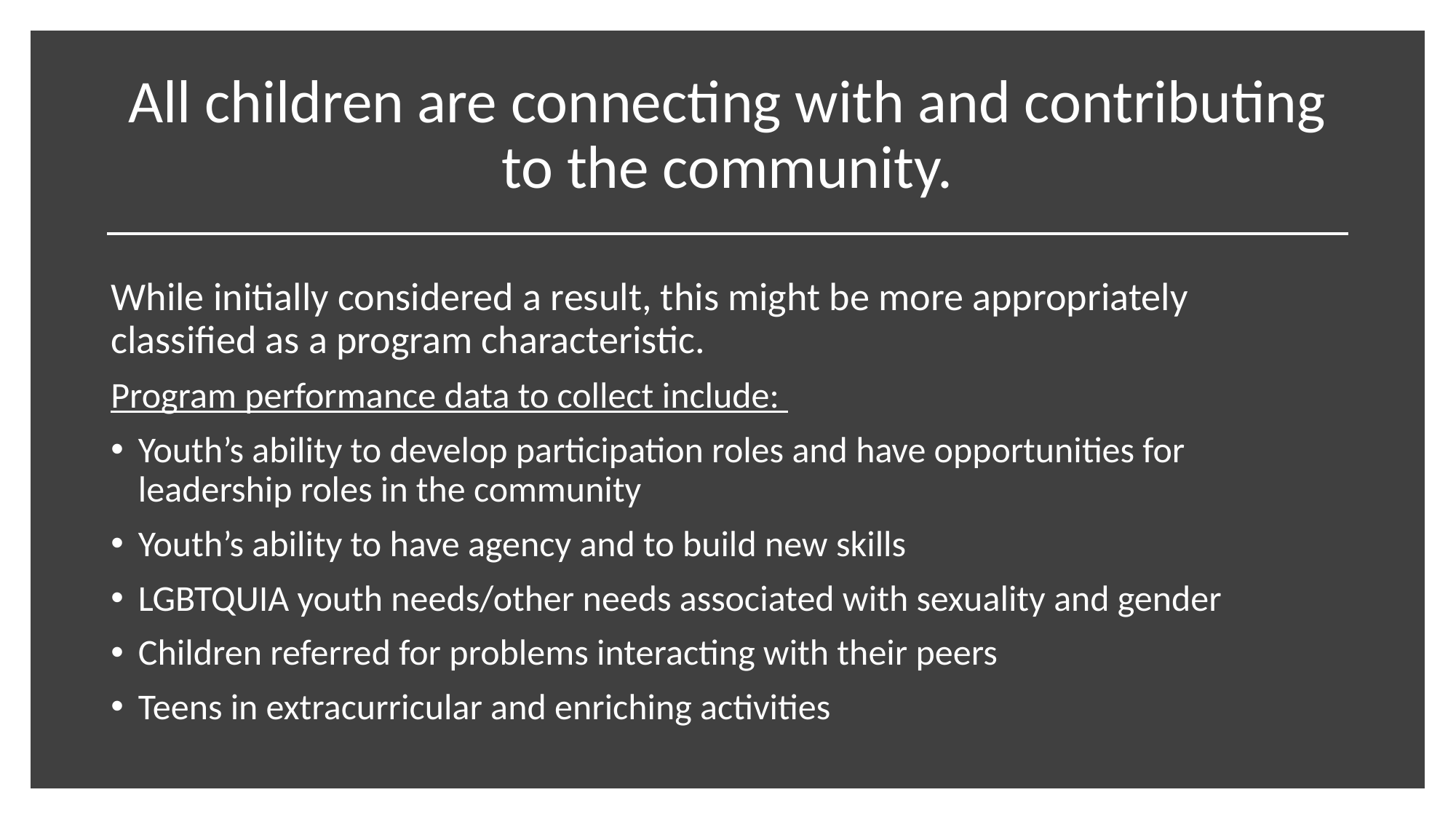

# All children are connecting with and contributing to the community.
While initially considered a result, this might be more appropriately classified as a program characteristic.
Program performance data to collect include:
Youth’s ability to develop participation roles and have opportunities for leadership roles in the community
Youth’s ability to have agency and to build new skills
LGBTQUIA youth needs/other needs associated with sexuality and gender
Children referred for problems interacting with their peers
Teens in extracurricular and enriching activities